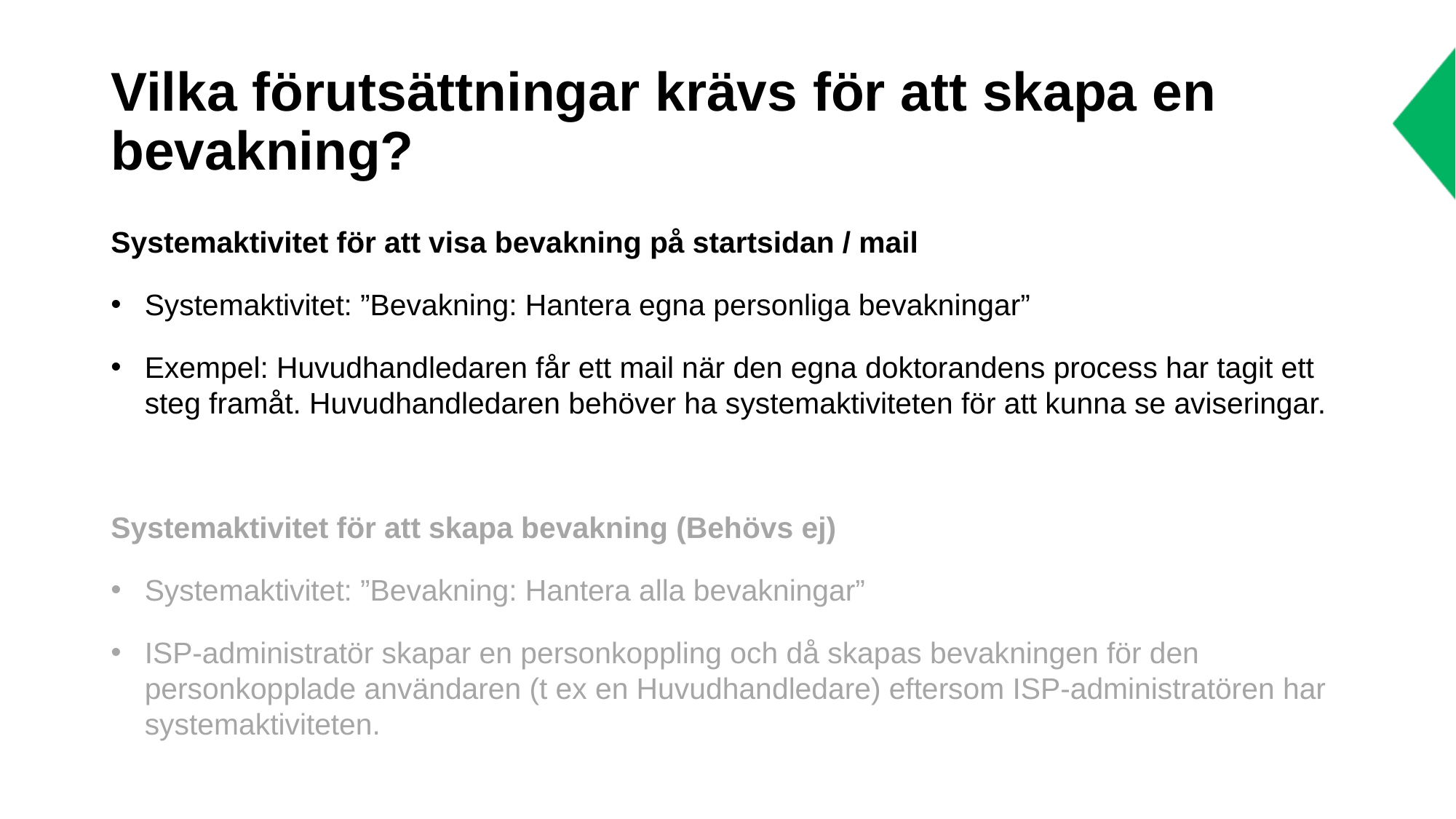

# Vilka förutsättningar krävs för att skapa en bevakning?
Systemaktivitet för att visa bevakning på startsidan / mail
Systemaktivitet: ”Bevakning: Hantera egna personliga bevakningar”
Exempel: Huvudhandledaren får ett mail när den egna doktorandens process har tagit ett steg framåt. Huvudhandledaren behöver ha systemaktiviteten för att kunna se aviseringar.

Systemaktivitet för att skapa bevakning (Behövs ej)
Systemaktivitet: ”Bevakning: Hantera alla bevakningar”
ISP-administratör skapar en personkoppling och då skapas bevakningen för den personkopplade användaren (t ex en Huvudhandledare) eftersom ISP-administratören har systemaktiviteten.